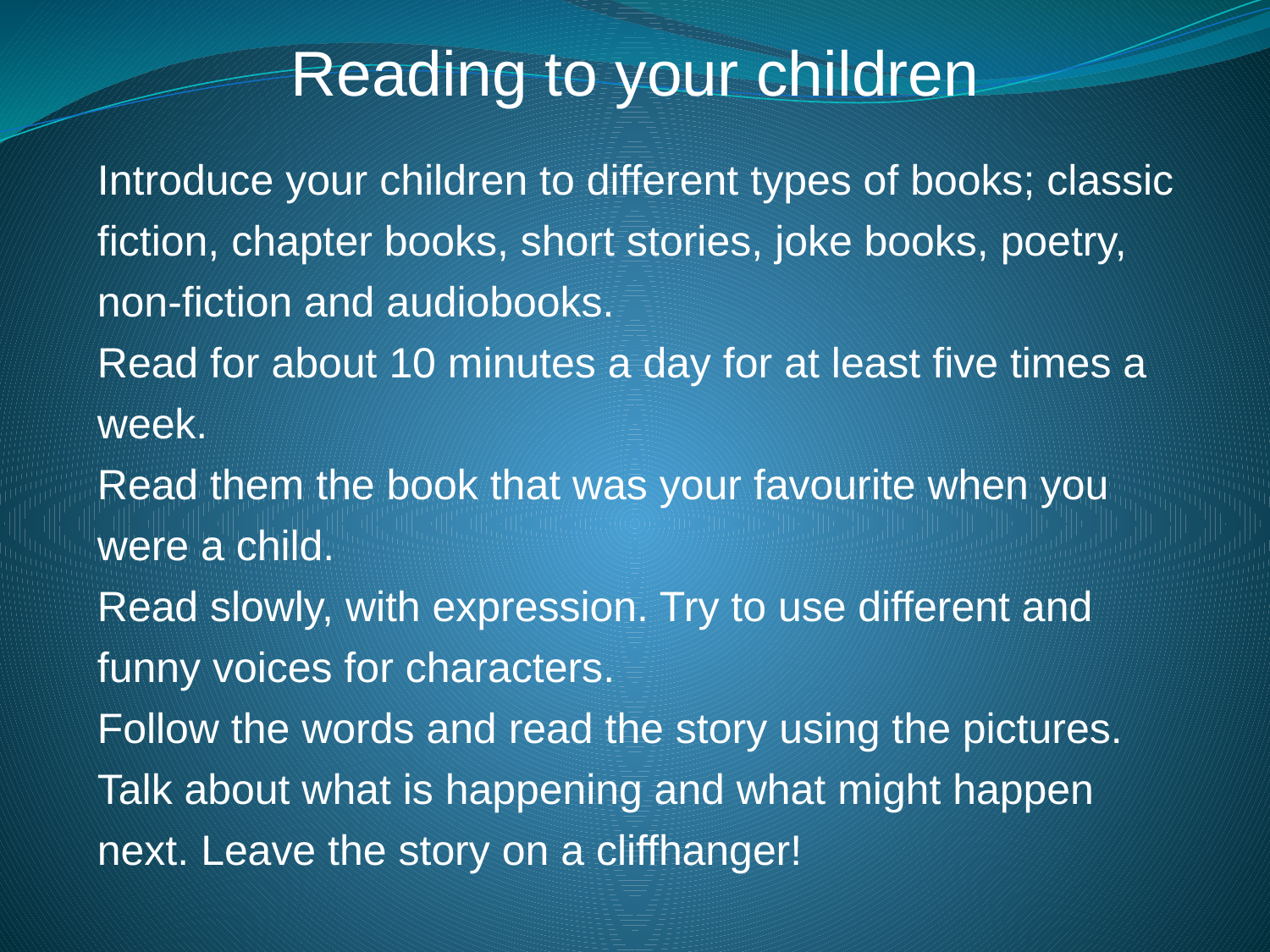

Reading to your children
Introduce your children to different types of books; classic fiction, chapter books, short stories, joke books, poetry, non-fiction and audiobooks.
Read for about 10 minutes a day for at least five times a week.
Read them the book that was your favourite when you were a child.
Read slowly, with expression. Try to use different and funny voices for characters.
Follow the words and read the story using the pictures.
Talk about what is happening and what might happen next. Leave the story on a cliffhanger!

.